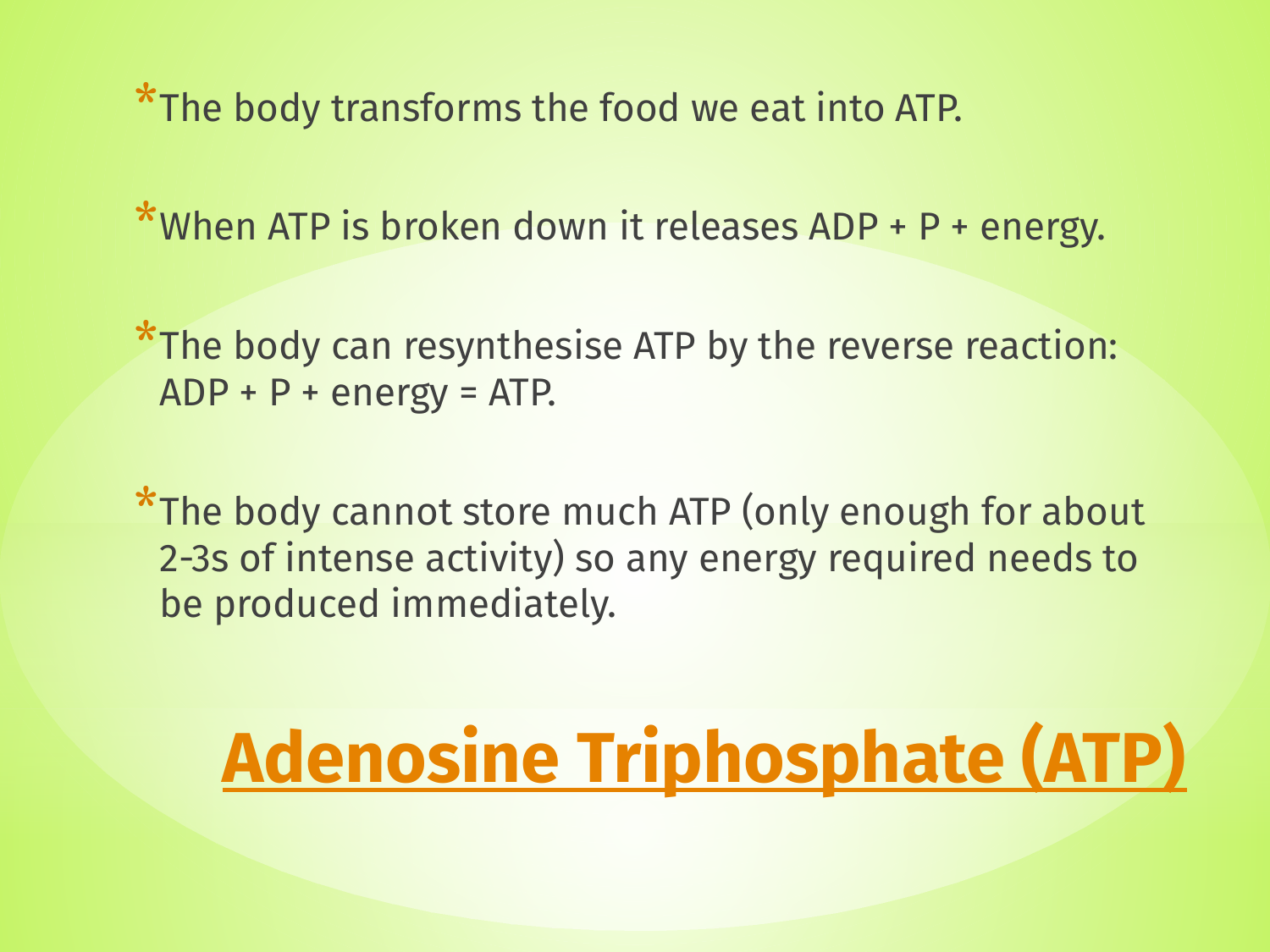

The body transforms the food we eat into ATP.

When ATP is broken down it releases ADP + P + energy.

The body can resynthesise ATP by the reverse reaction: ADP + P + energy = ATP.

The body cannot store much ATP (only enough for about 2-3s of intense activity) so any energy required needs to be produced immediately.
# Adenosine Triphosphate (ATP)